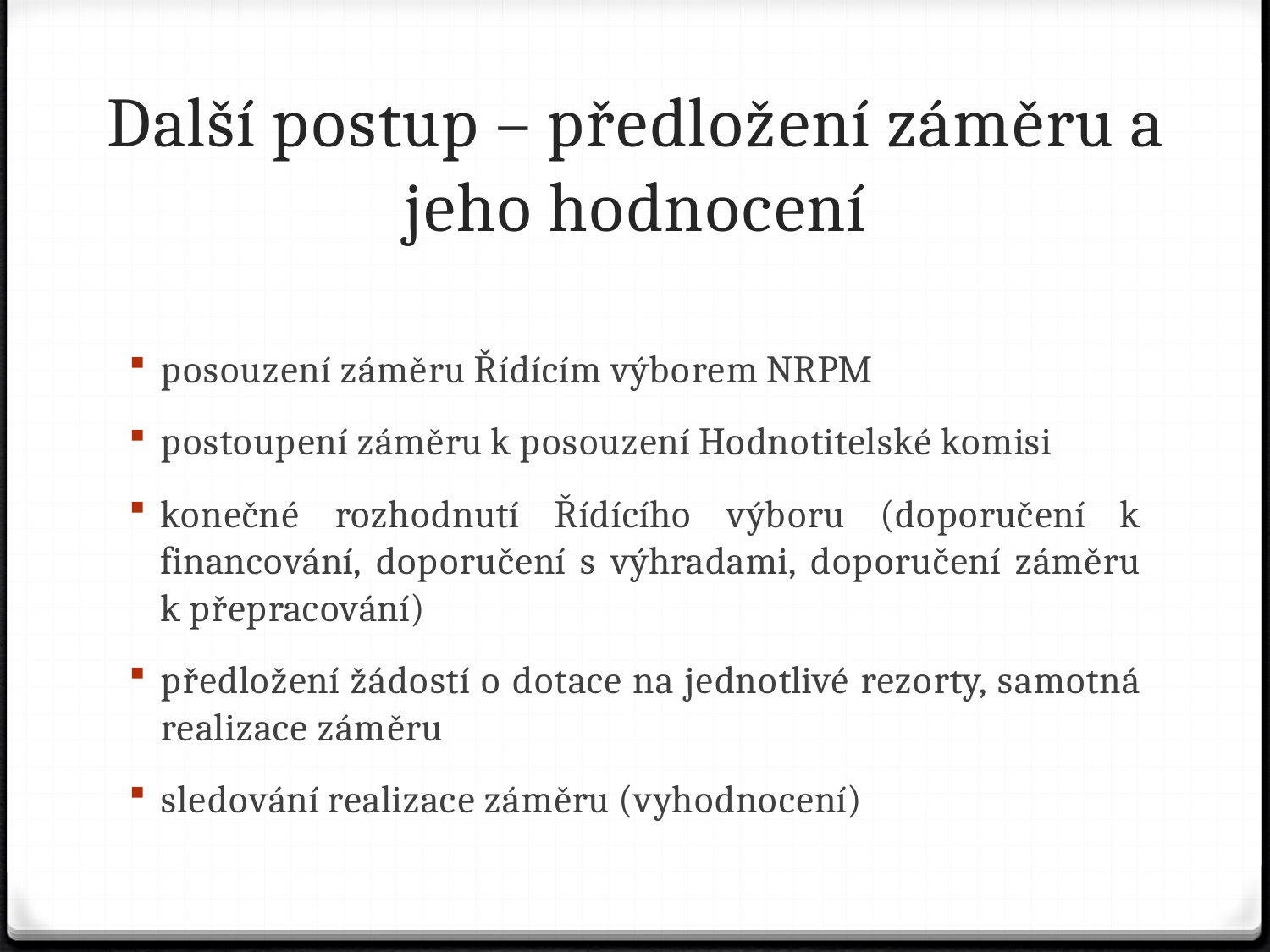

# Další postup – předložení záměru a jeho hodnocení

posouzení záměru Řídícím výborem NRPM

postoupení záměru k posouzení Hodnotitelské komisi

konečné rozhodnutí Řídícího výboru (doporučení k financování, doporučení s výhradami, doporučení záměru k přepracování)

předložení žádostí o dotace na jednotlivé rezorty, samotná realizace záměru

sledování realizace záměru (vyhodnocení)